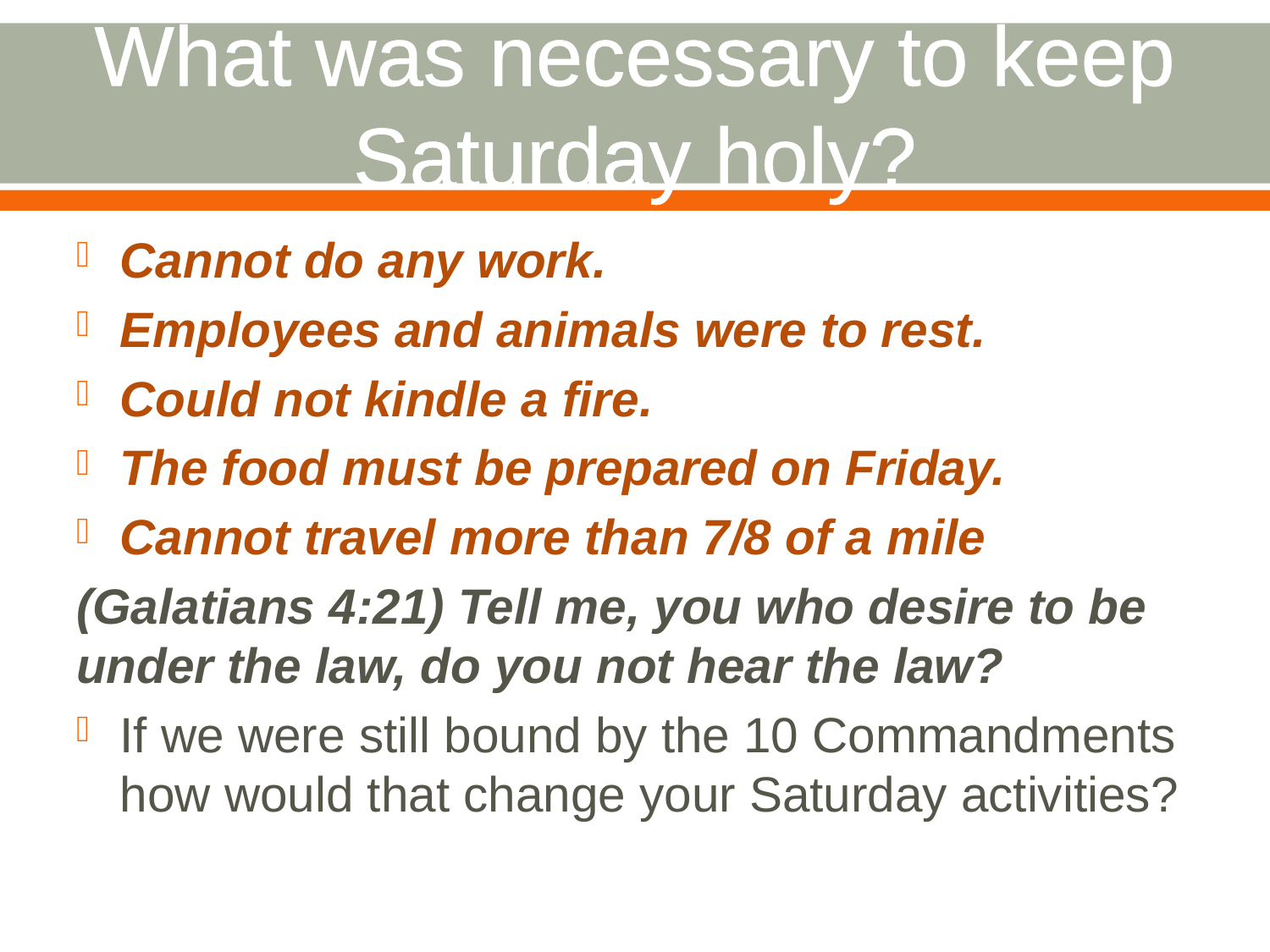

# What was necessary to keep Saturday holy?
Cannot do any work.
Employees and animals were to rest.
Could not kindle a fire.
The food must be prepared on Friday.
Cannot travel more than 7/8 of a mile
(Galatians 4:21) Tell me, you who desire to be under the law, do you not hear the law?
If we were still bound by the 10 Commandments how would that change your Saturday activities?